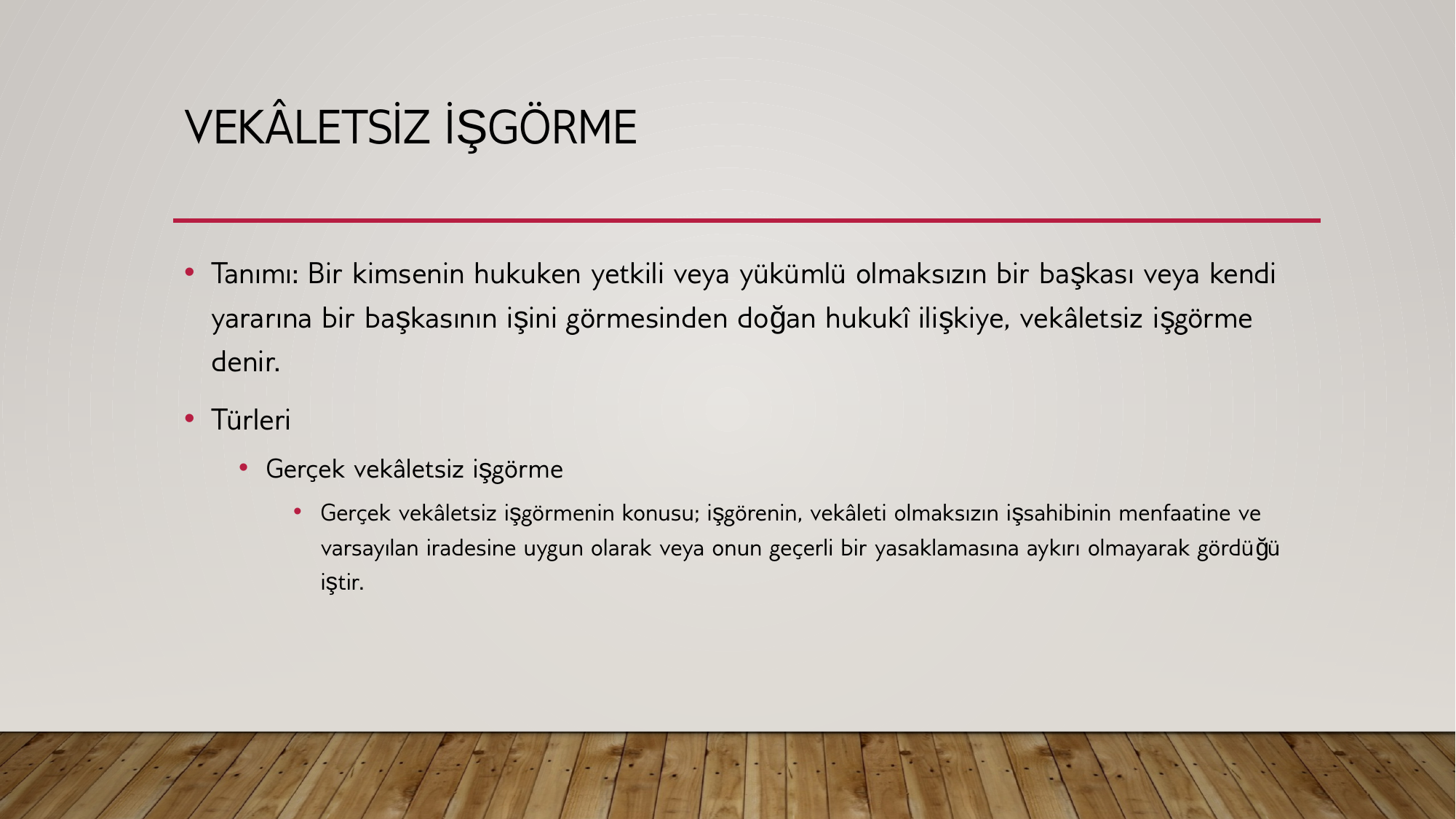

# VEKÂLETSİZ İŞGÖRME
Tanımı: Bir kimsenin hukuken yetkili veya yükümlü olmaksızın bir başkası veya kendi yararına bir başkasının işini görmesinden doğan hukukî ilişkiye, vekâletsiz işgörme denir.
Türleri
Gerçek vekâletsiz işgörme
Gerçek vekâletsiz işgörmenin konusu; işgörenin, vekâleti olmaksızın işsahibinin menfaatine ve varsayılan iradesine uygun olarak veya onun geçerli bir yasaklamasına aykırı olmayarak gördüğü iştir.